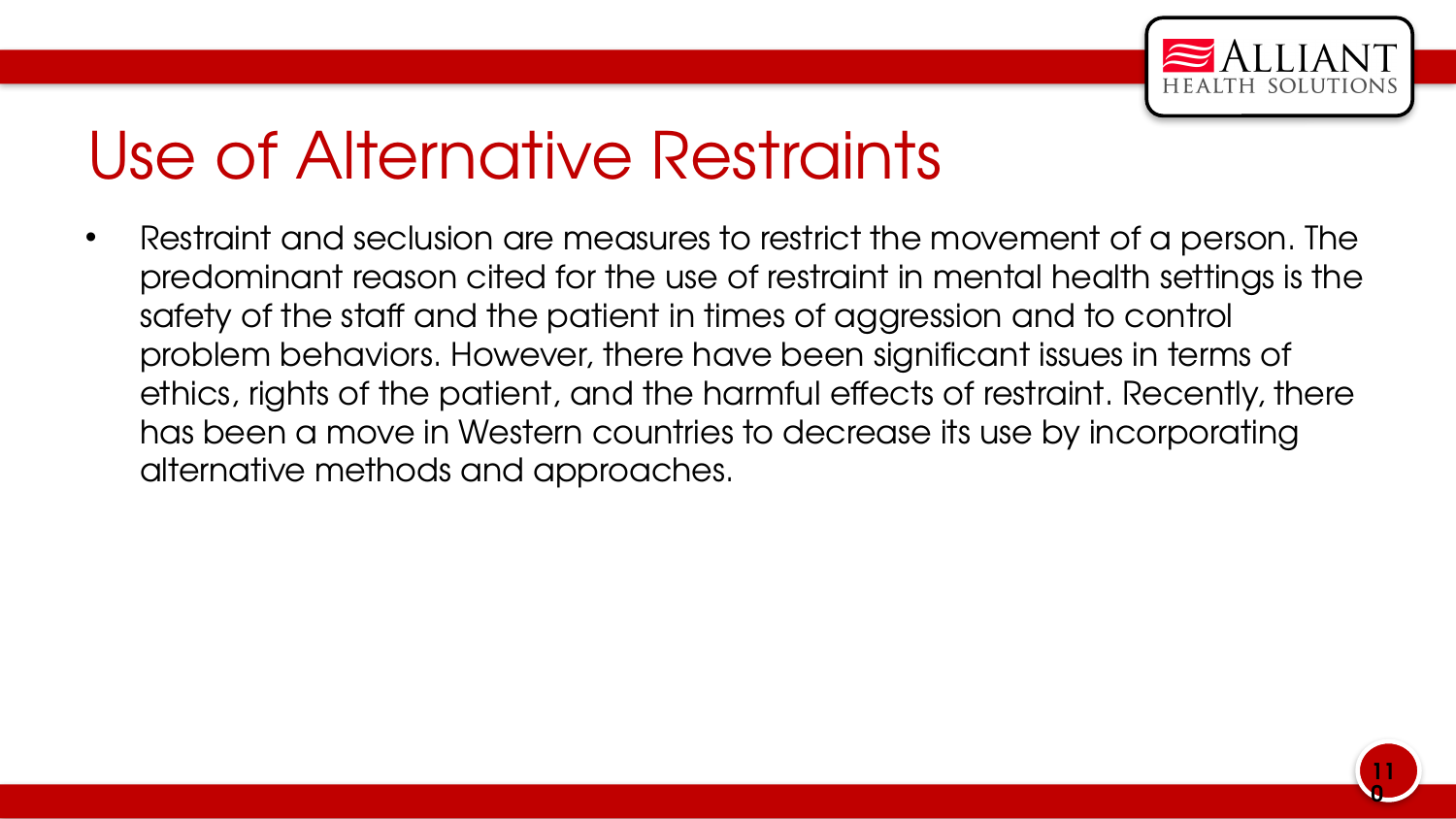

# Use of Alternative Restraints
Restraint and seclusion are measures to restrict the movement of a person. The predominant reason cited for the use of restraint in mental health settings is the safety of the staff and the patient in times of aggression and to control problem behaviors. However, there have been significant issues in terms of ethics, rights of the patient, and the harmful effects of restraint. Recently, there has been a move in Western countries to decrease its use by incorporating alternative methods and approaches.